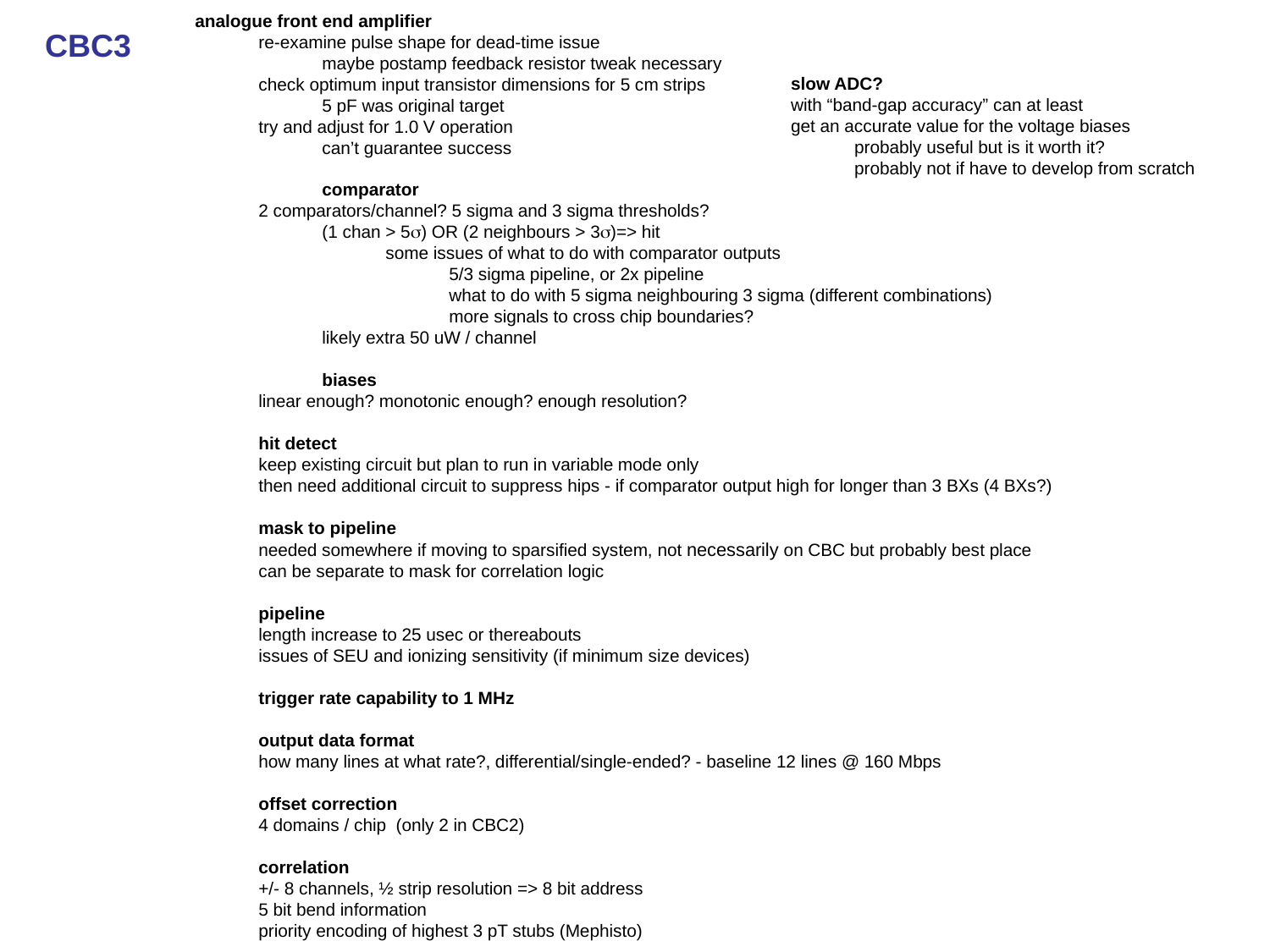

analogue front end amplifier
re-examine pulse shape for dead-time issue
maybe postamp feedback resistor tweak necessary
check optimum input transistor dimensions for 5 cm strips
5 pF was original target
try and adjust for 1.0 V operation
can’t guarantee success

comparator
2 comparators/channel? 5 sigma and 3 sigma thresholds?
(1 chan > 5σ) OR (2 neighbours > 3σ)=> hit
some issues of what to do with comparator outputs
5/3 sigma pipeline, or 2x pipeline
what to do with 5 sigma neighbouring 3 sigma (different combinations)
more signals to cross chip boundaries?
likely extra 50 uW / channel

biases
linear enough? monotonic enough? enough resolution?

hit detect
keep existing circuit but plan to run in variable mode only
then need additional circuit to suppress hips - if comparator output high for longer than 3 BXs (4 BXs?)

mask to pipeline
needed somewhere if moving to sparsified system, not necessarily on CBC but probably best place
can be separate to mask for correlation logic

pipeline
length increase to 25 usec or thereabouts
issues of SEU and ionizing sensitivity (if minimum size devices)

trigger rate capability to 1 MHz

output data format
how many lines at what rate?, differential/single-ended? - baseline 12 lines @ 160 Mbps

offset correction
4 domains / chip  (only 2 in CBC2)

correlation
+/- 8 channels, ½ strip resolution => 8 bit address
5 bit bend information
priority encoding of highest 3 pT stubs (Mephisto)
CBC3
slow ADC?
with “band-gap accuracy” can at least
get an accurate value for the voltage biases
probably useful but is it worth it?
probably not if have to develop from scratch